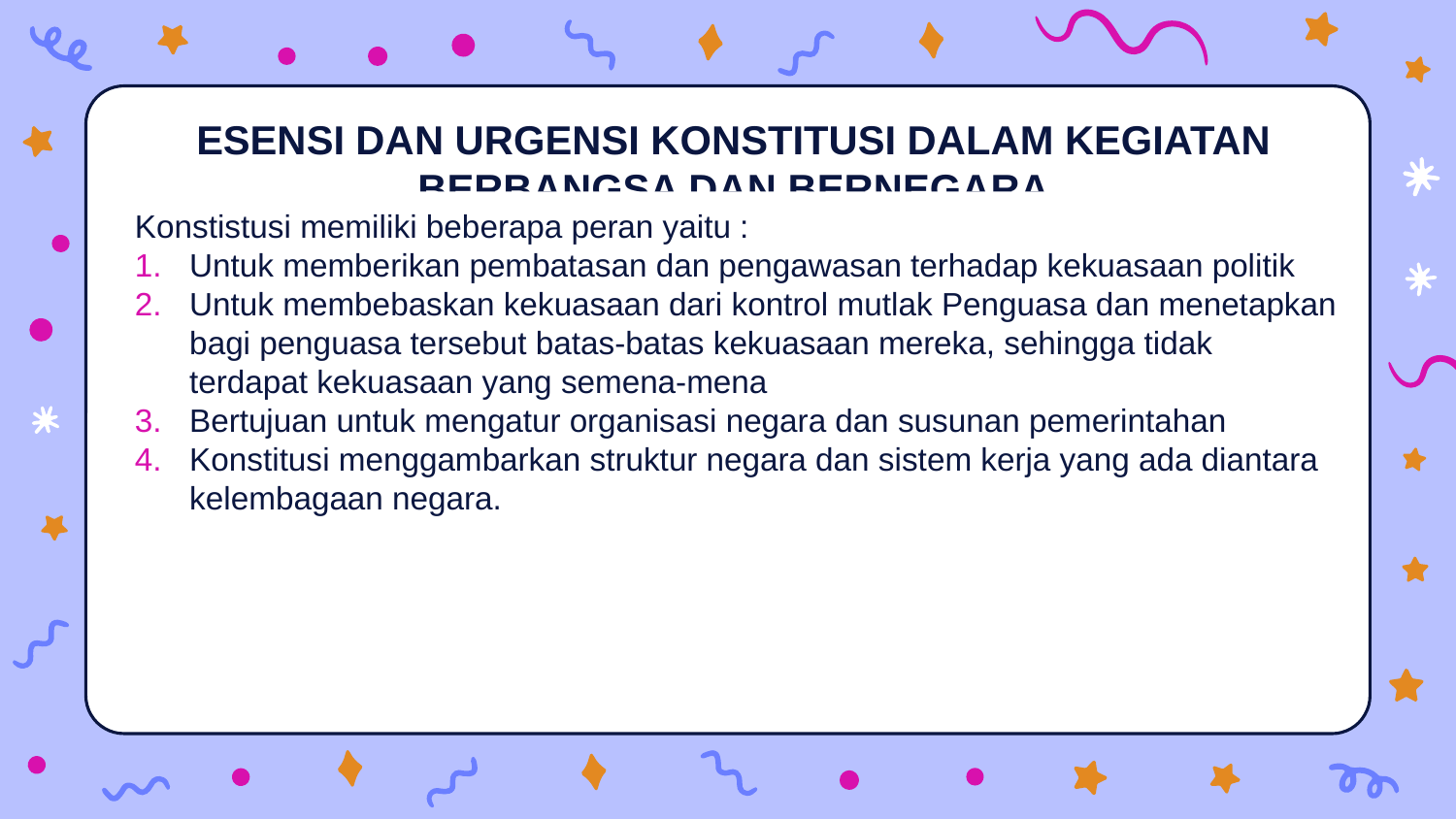

ESENSI DAN URGENSI KONSTITUSI DALAM KEGIATAN BERBANGSA DAN BERNEGARA
Konstistusi memiliki beberapa peran yaitu :
Untuk memberikan pembatasan dan pengawasan terhadap kekuasaan politik
Untuk membebaskan kekuasaan dari kontrol mutlak Penguasa dan menetapkan bagi penguasa tersebut batas-batas kekuasaan mereka, sehingga tidak terdapat kekuasaan yang semena-mena
Bertujuan untuk mengatur organisasi negara dan susunan pemerintahan
Konstitusi menggambarkan struktur negara dan sistem kerja yang ada diantara kelembagaan negara.